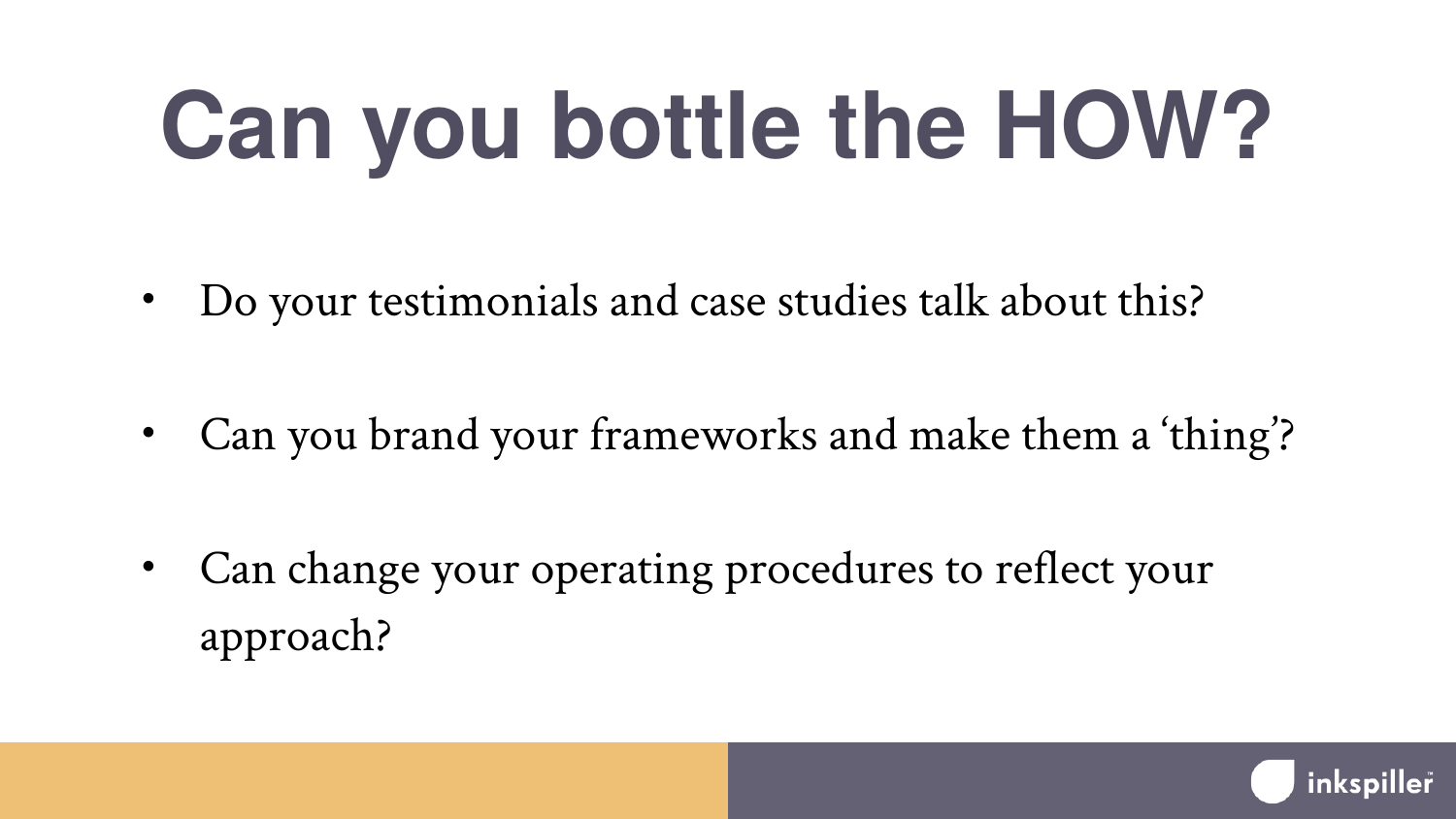

# Can you bottle the HOW?

Do your testimonials and case studies talk about this?

Can you brand your frameworks and make them a ‘thing’?

Can change your operating procedures to reflect your approach?